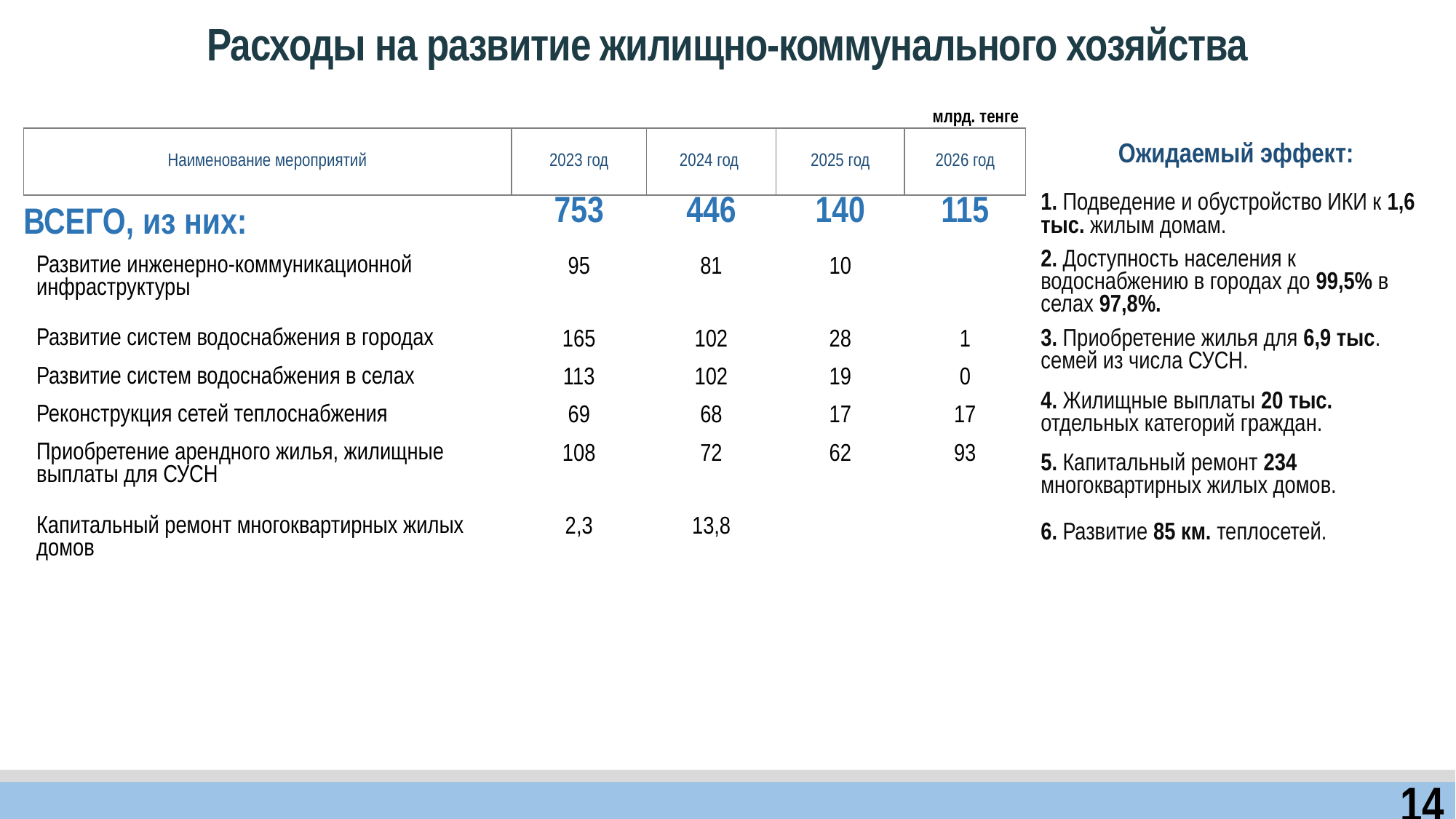

Расходы на развитие жилищно-коммунального хозяйства
млрд. тенге
| Ожидаемый эффект: |
| --- |
| 1. Подведение и обустройство ИКИ к 1,6 тыс. жилым домам. |
| 2. Доступность населения к водоснабжению в городах до 99,5% в селах 97,8%. |
| 3. Приобретение жилья для 6,9 тыс. семей из числа СУСН. |
| 4. Жилищные выплаты 20 тыс. отдельных категорий граждан. |
| 5. Капитальный ремонт 234 многоквартирных жилых домов. |
| 6. Развитие 85 км. теплосетей. |
| Наименование мероприятий | 2023 год | 2024 год | 2025 год | 2026 год |
| --- | --- | --- | --- | --- |
| ВСЕГО, из них: | 753 | 446 | 140 | 115 |
| Развитие инженерно-коммуникационной инфраструктуры | 95 | 81 | 10 |  |
| Развитие систем водоснабжения в городах | 165 | 102 | 28 | 1 |
| Развитие систем водоснабжения в селах | 113 | 102 | 19 | 0 |
| Реконструкция сетей теплоснабжения | 69 | 68 | 17 | 17 |
| Приобретение арендного жилья, жилищные выплаты для СУСН | 108 | 72 | 62 | 93 |
| Капитальный ремонт многоквартирных жилых домов | 2,3 | 13,8 |  |  |
14

14